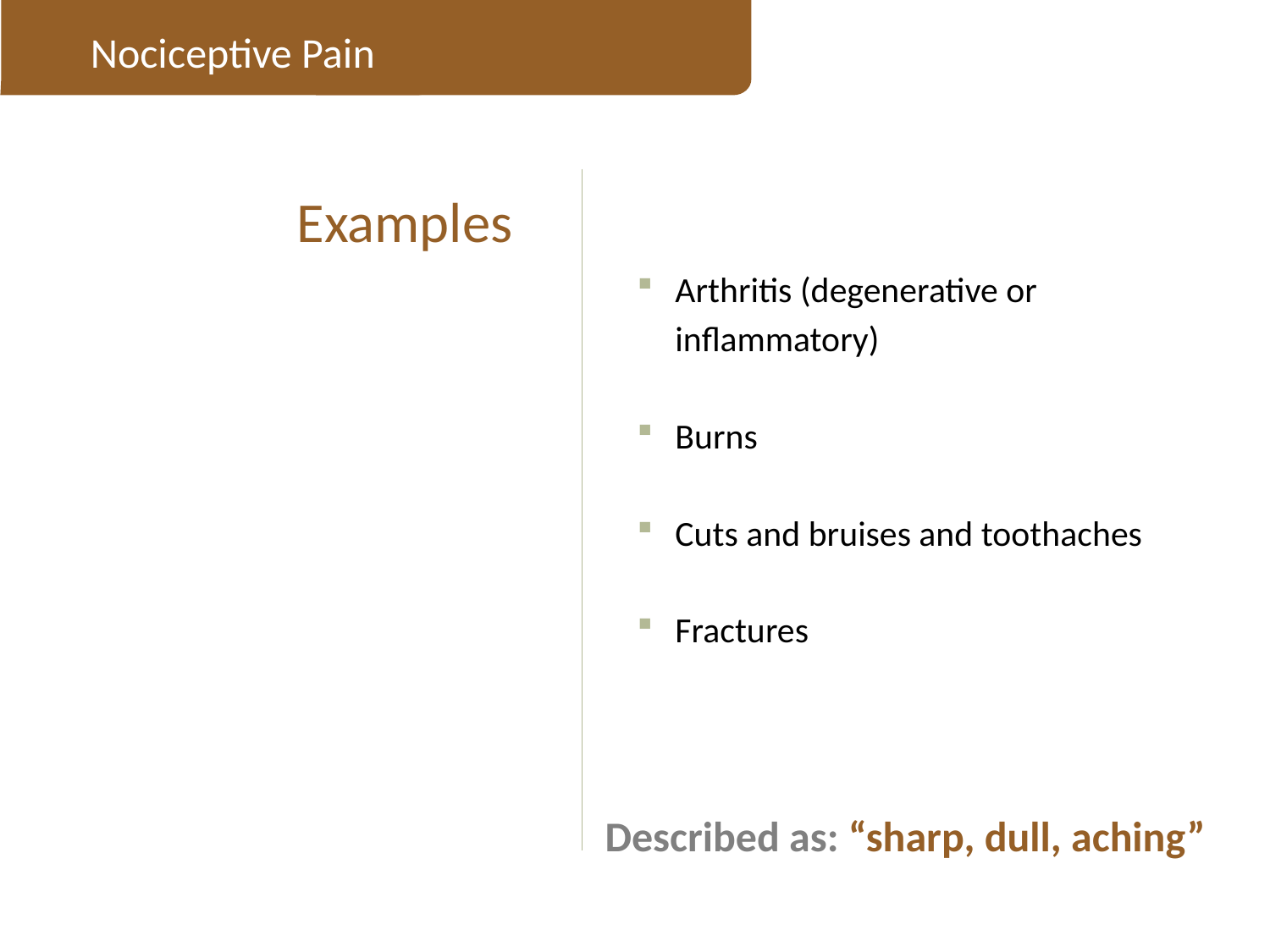

Nociceptive Pain
# Examples
Arthritis (degenerative or inflammatory)
Burns
Cuts and bruises and toothaches
Fractures
Described as: “sharp, dull, aching”